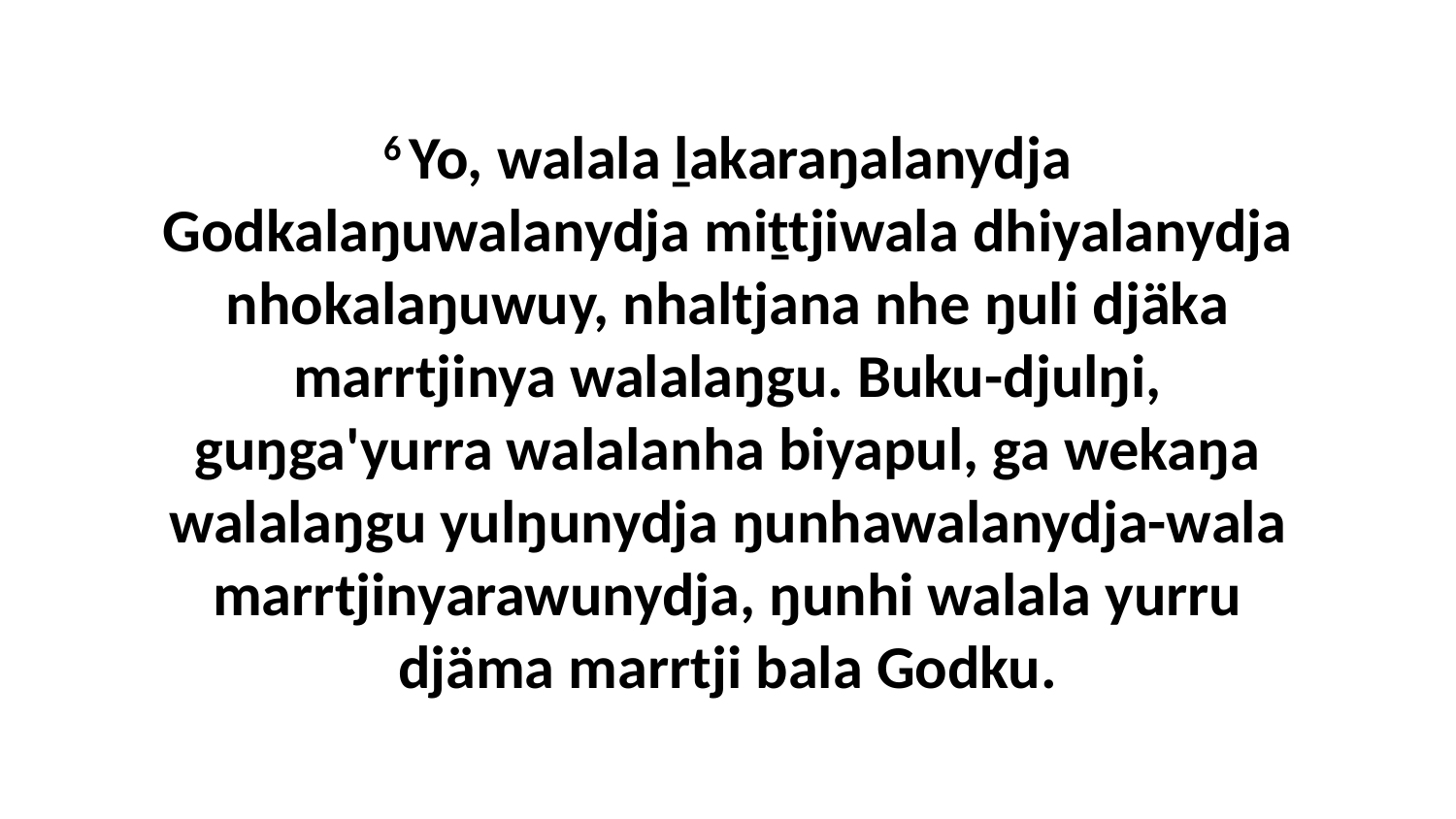

6 Yo, walala ḻakaraŋalanydja Godkalaŋuwalanydja miṯtjiwala dhiyalanydja nhokalaŋuwuy, nhaltjana nhe ŋuli djäka marrtjinya walalaŋgu. Buku-djulŋi, guŋga'yurra walalanha biyapul, ga wekaŋa walalaŋgu yulŋunydja ŋunhawalanydja-wala marrtjinyarawunydja, ŋunhi walala yurru djäma marrtji bala Godku.